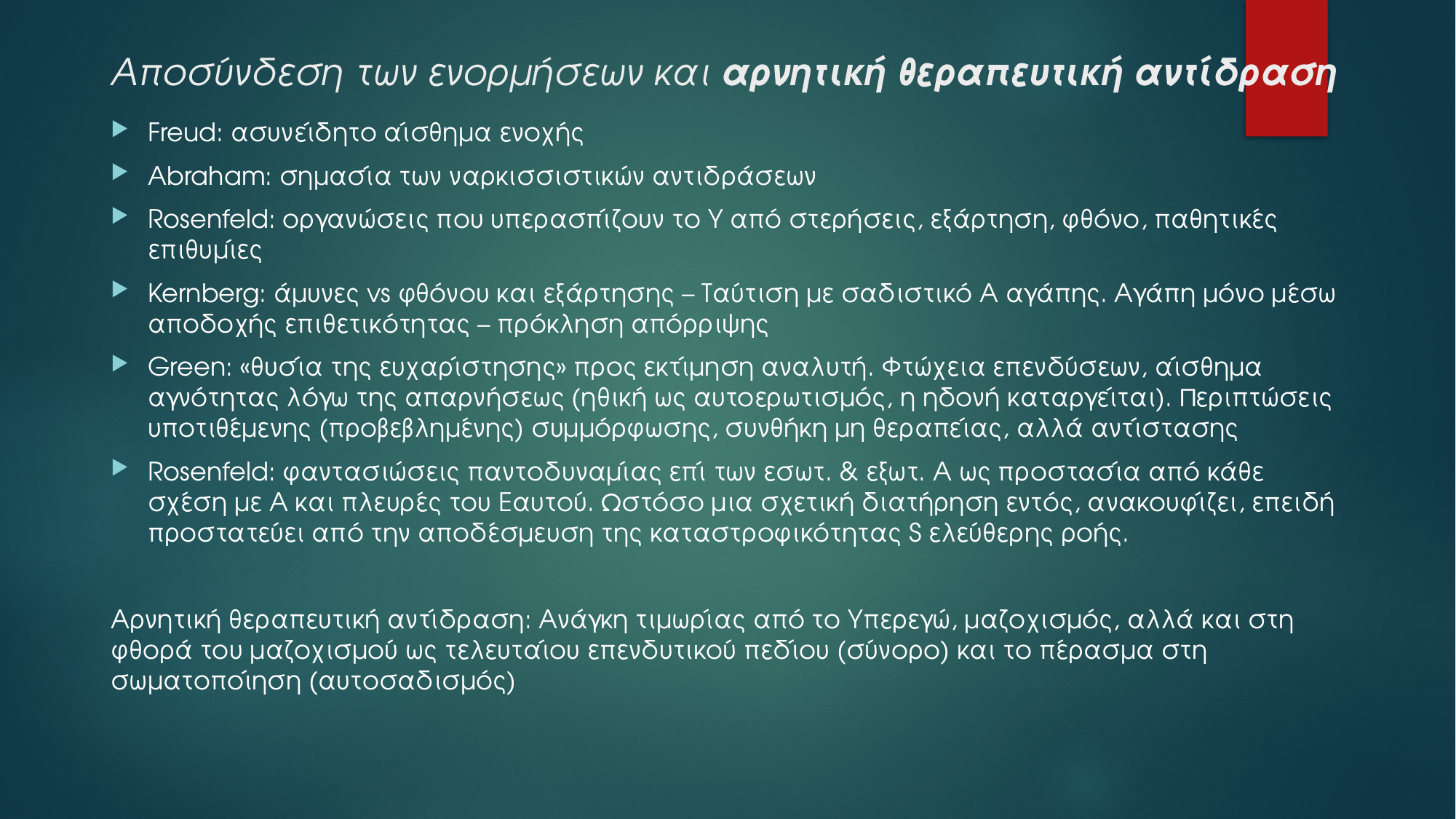

# Αποσύνδεση των ενορμήσεων και αρνητική θεραπευτική αντίδραση
Freud: ασυνείδητο αίσθημα ενοχής
Abraham: σημασία των ναρκισσιστικών αντιδράσεων
Rosenfeld: οργανώσεις που υπερασπίζουν το Υ από στερήσεις, εξάρτηση, φθόνο, παθητικές επιθυμίες
Kernberg: άμυνες vs φθόνου και εξάρτησης – Ταύτιση με σαδιστικό Α αγάπης. Αγάπη μόνο μέσω αποδοχής επιθετικότητας – πρόκληση απόρριψης
Green: «θυσία της ευχαρίστησης» προς εκτίμηση αναλυτή. Φτώχεια επενδύσεων, αίσθημα αγνότητας λόγω της απαρνήσεως (ηθική ως αυτοερωτισμός, η ηδονή καταργείται). Περιπτώσεις υποτιθέμενης (προβεβλημένης) συμμόρφωσης, συνθήκη μη θεραπείας, αλλά αντίστασης
Rosenfeld: φαντασιώσεις παντοδυναμίας επί των εσωτ. & εξωτ. Α ως προστασία από κάθε σχέση με Α και πλευρές του Εαυτού. Ωστόσο μια σχετική διατήρηση εντός, ανακουφίζει, επειδή προστατεύει από την αποδέσμευση της καταστροφικότητας S ελεύθερης ροής.

Αρνητική θεραπευτική αντίδραση: Ανάγκη τιμωρίας από το Υπερεγώ, μαζοχισμός, αλλά και στη φθορά του μαζοχισμού ως τελευταίου επενδυτικού πεδίου (σύνορο) και το πέρασμα στη σωματοποίηση (αυτοσαδισμός)